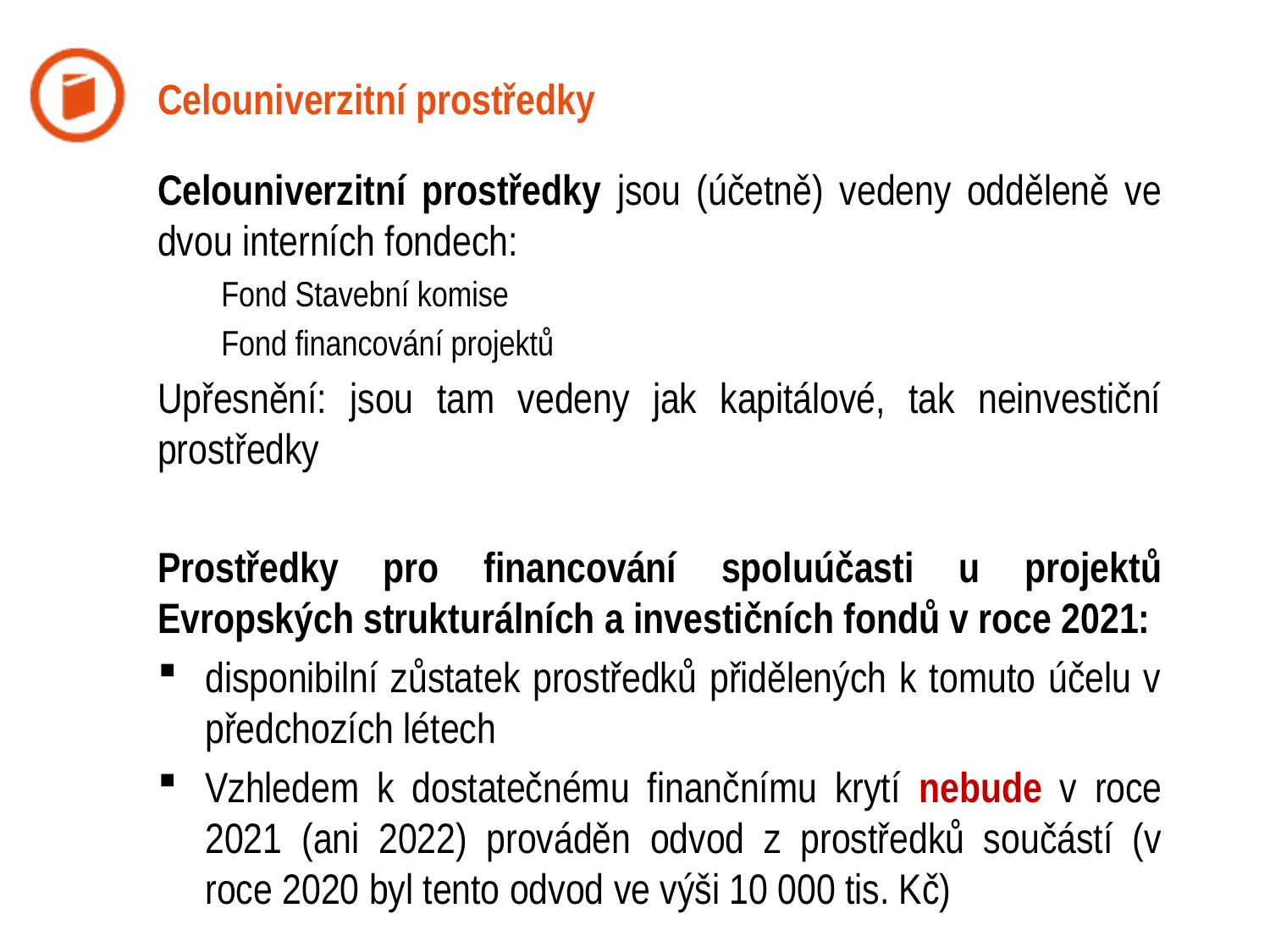

# Celouniverzitní prostředky
Celouniverzitní prostředky jsou (účetně) vedeny odděleně ve dvou interních fondech:
Fond Stavební komise
Fond financování projektů
Upřesnění: jsou tam vedeny jak kapitálové, tak neinvestiční prostředky

Prostředky pro financování spoluúčasti u projektů Evropských strukturálních a investičních fondů v roce 2021:
disponibilní zůstatek prostředků přidělených k tomuto účelu v předchozích létech
Vzhledem k dostatečnému finančnímu krytí nebude v roce 2021 (ani 2022) prováděn odvod z prostředků součástí (v roce 2020 byl tento odvod ve výši 10 000 tis. Kč)